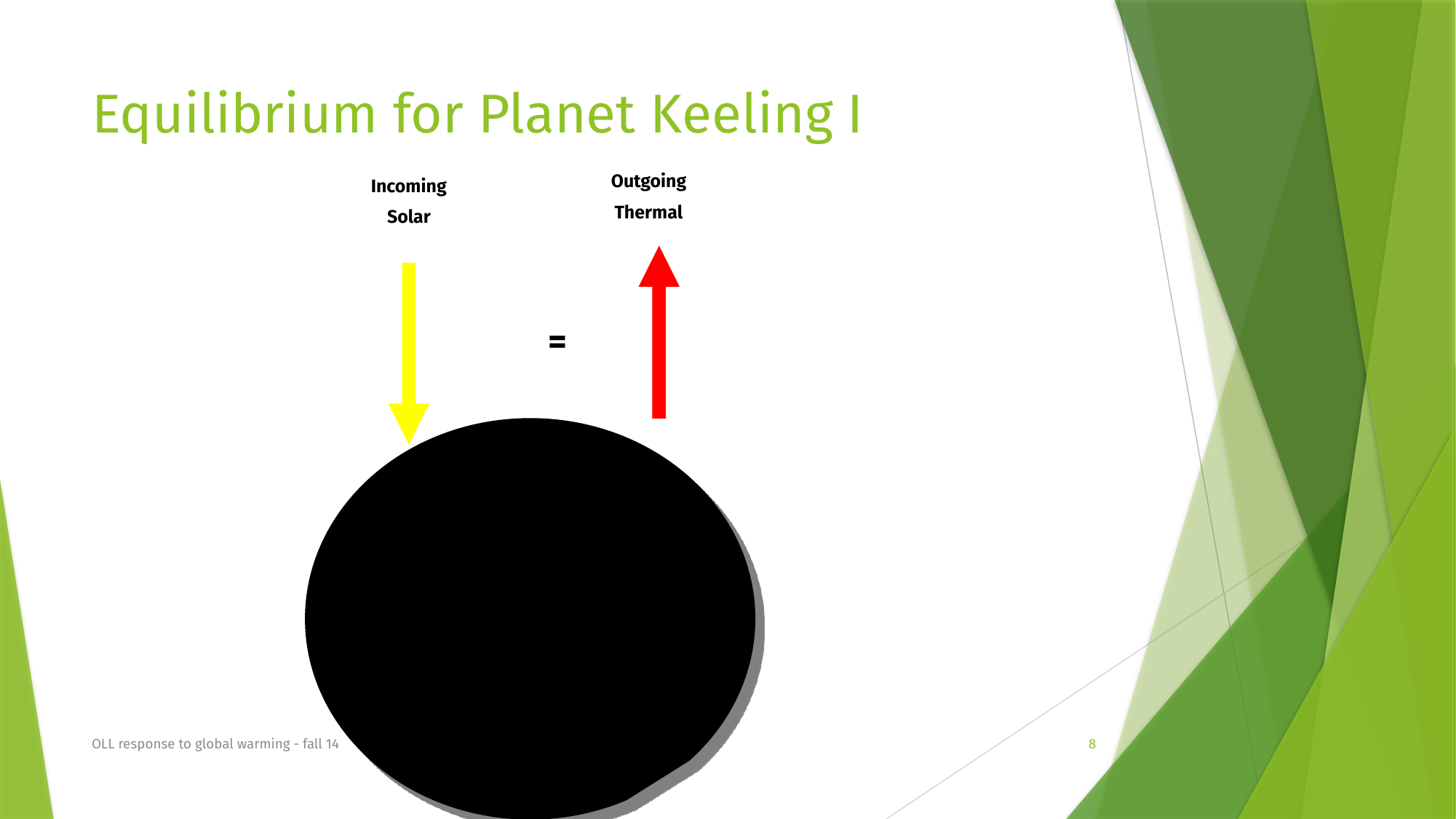

# Equilibrium for Planet Keeling I
Outgoing
Thermal
Incoming
Solar

=

OLL response to global warming - fall 14
8